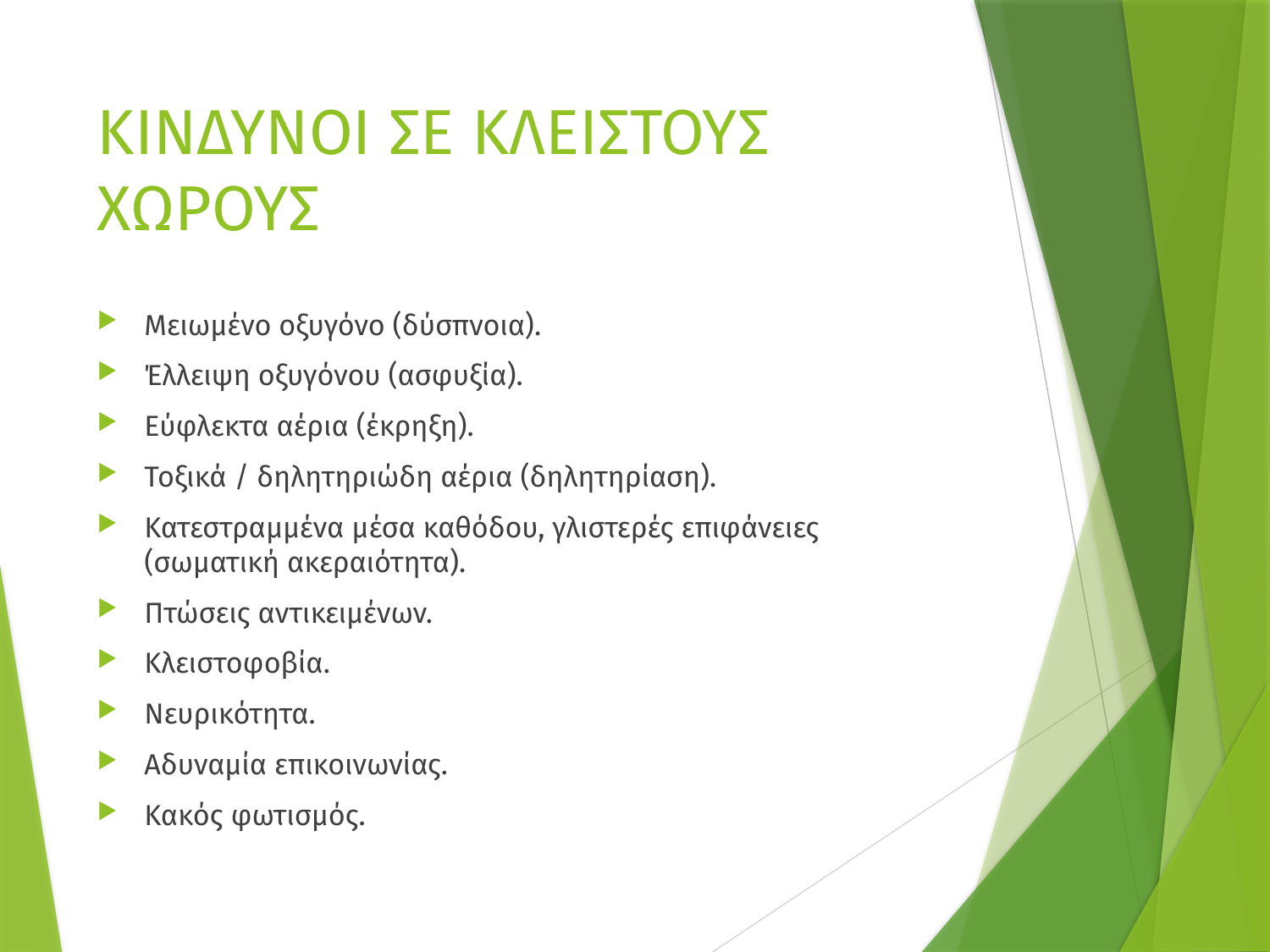

# ΚΙΝΔΥΝΟΙ ΣΕ ΚΛΕΙΣΤΟΥΣ ΧΩΡΟΥΣ
Μειωμένο οξυγόνο (δύσπνοια).
Έλλειψη οξυγόνου (ασφυξία).
Εύφλεκτα αέρια (έκρηξη).
Τοξικά / δηλητηριώδη αέρια (δηλητηρίαση).
Κατεστραμμένα μέσα καθόδου, γλιστερές επιφάνειες (σωματική ακεραιότητα).
Πτώσεις αντικειμένων.
Κλειστοφοβία.
Νευρικότητα.
Αδυναμία επικοινωνίας.
Κακός φωτισμός.